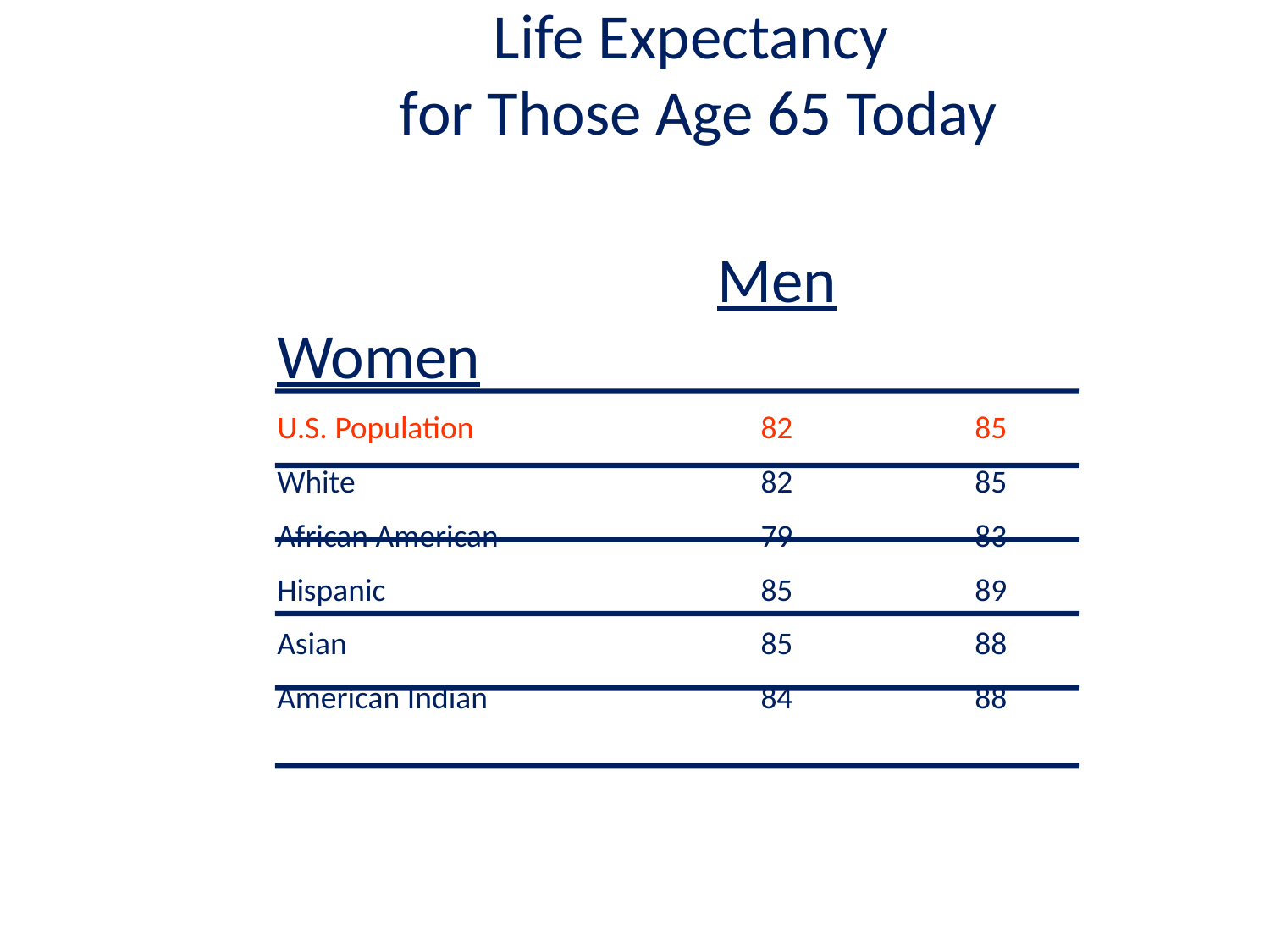

Life Expectancy
for Those Age 65 Today
	Men	Women
U.S. Population	82	85
White	82	85
African American	79	83
Hispanic	85	89
Asian	85	88
American Indian	84	88